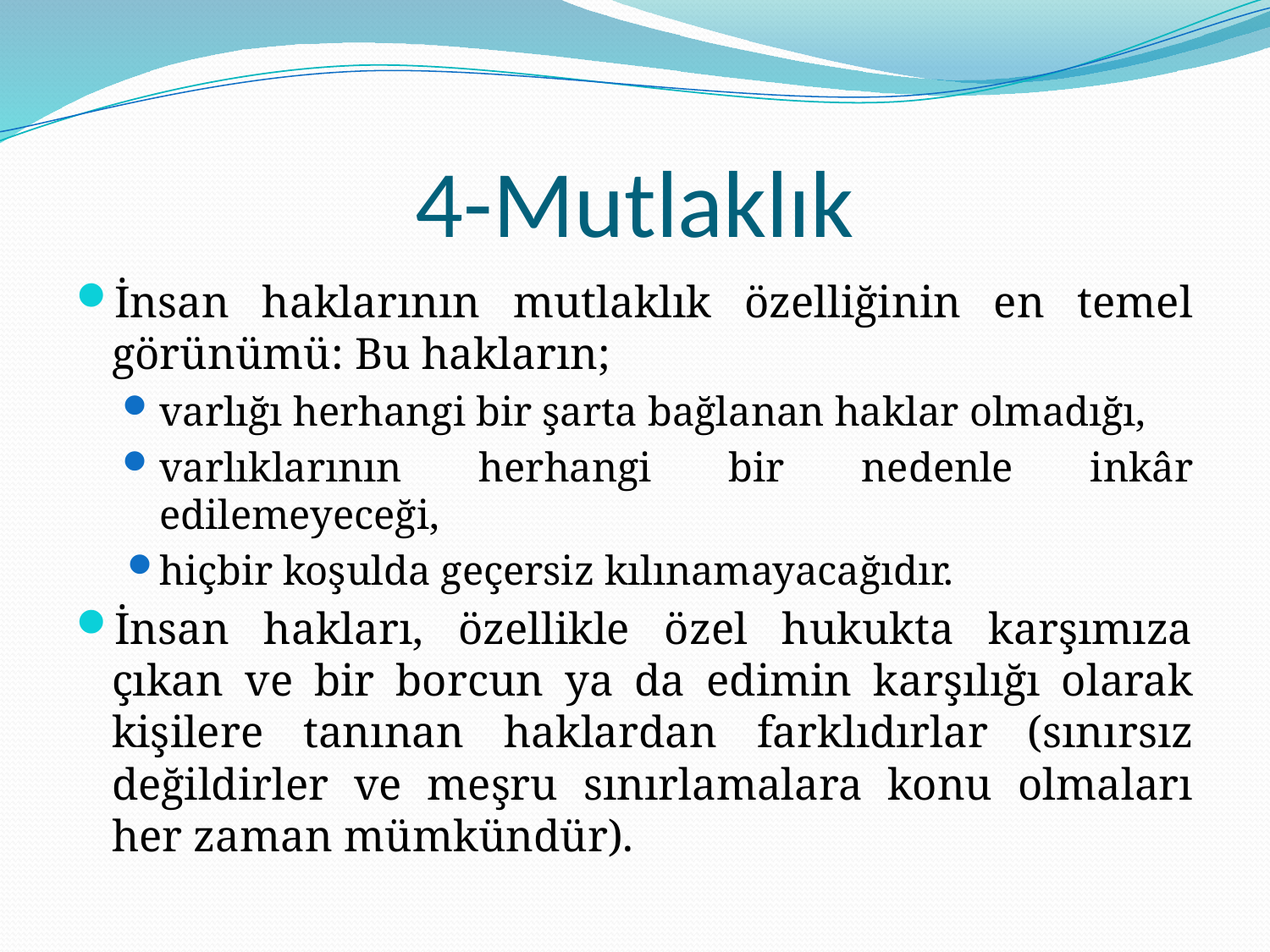

# 4-Mutlaklık
İnsan haklarının mutlaklık özelliğinin en temel görünümü: Bu hakların;
varlığı herhangi bir şarta bağlanan haklar olmadığı,
varlıklarının herhangi bir nedenle inkâr edilemeyeceği,
hiçbir koşulda geçersiz kılınamayacağıdır.
İnsan hakları, özellikle özel hukukta karşımıza çıkan ve bir borcun ya da edimin karşılığı olarak kişilere tanınan haklardan farklıdırlar (sınırsız değildirler ve meşru sınırlamalara konu olmaları her zaman mümkündür).